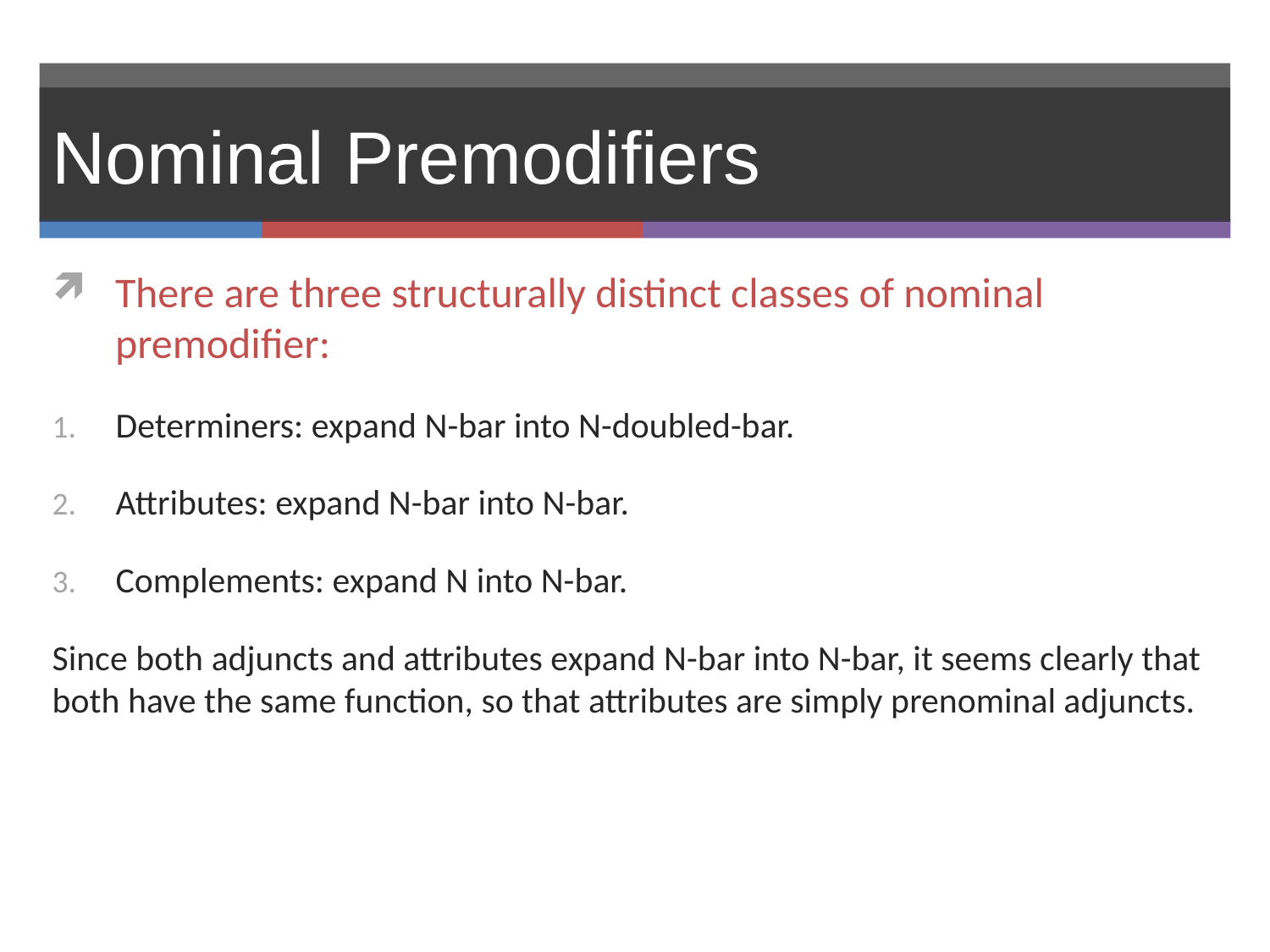

# Nominal Premodifiers
There are three structurally distinct classes of nominal premodifier:
Determiners: expand N-bar into N-doubled-bar.
Attributes: expand N-bar into N-bar.
Complements: expand N into N-bar.
Since both adjuncts and attributes expand N-bar into N-bar, it seems clearly that both have the same function, so that attributes are simply prenominal adjuncts.